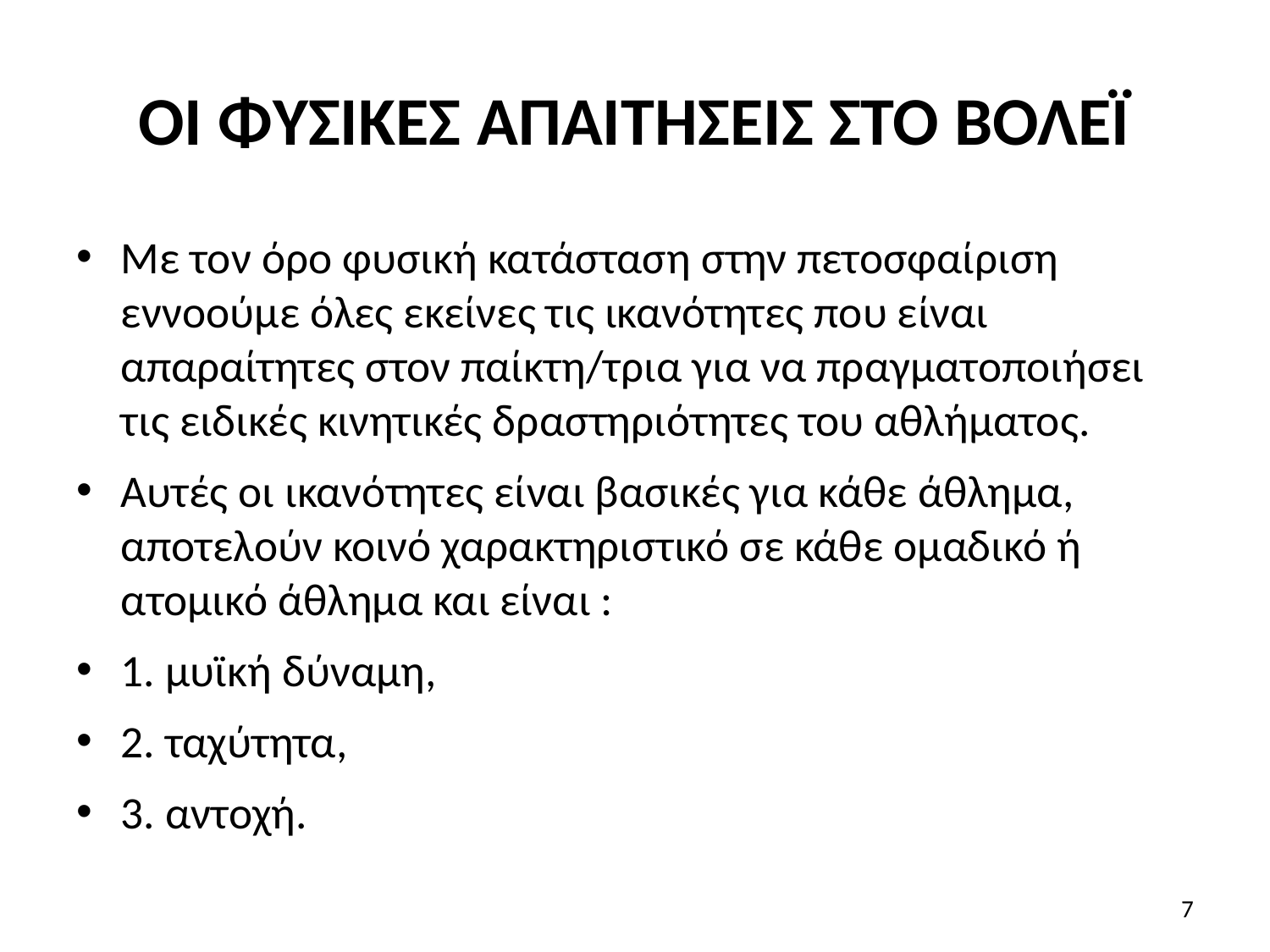

# ΟΙ ΦΥΣΙΚΕΣ ΑΠΑΙΤΗΣΕΙΣ ΣΤΟ ΒΟΛΕΪ
Με τον όρο φυσική κατάσταση στην πετοσφαίριση εννοούμε όλες εκείνες τις ικανότητες που είναι απαραίτητες στον παίκτη/τρια για να πραγματοποιήσει τις ειδικές κινητικές δραστηριότητες του αθλήματος.
Αυτές οι ικανότητες είναι βασικές για κάθε άθλημα, αποτελούν κοινό χαρακτηριστικό σε κάθε ομαδικό ή ατομικό άθλημα και είναι :
1. μυϊκή δύναμη,
2. ταχύτητα,
3. αντοχή.
7